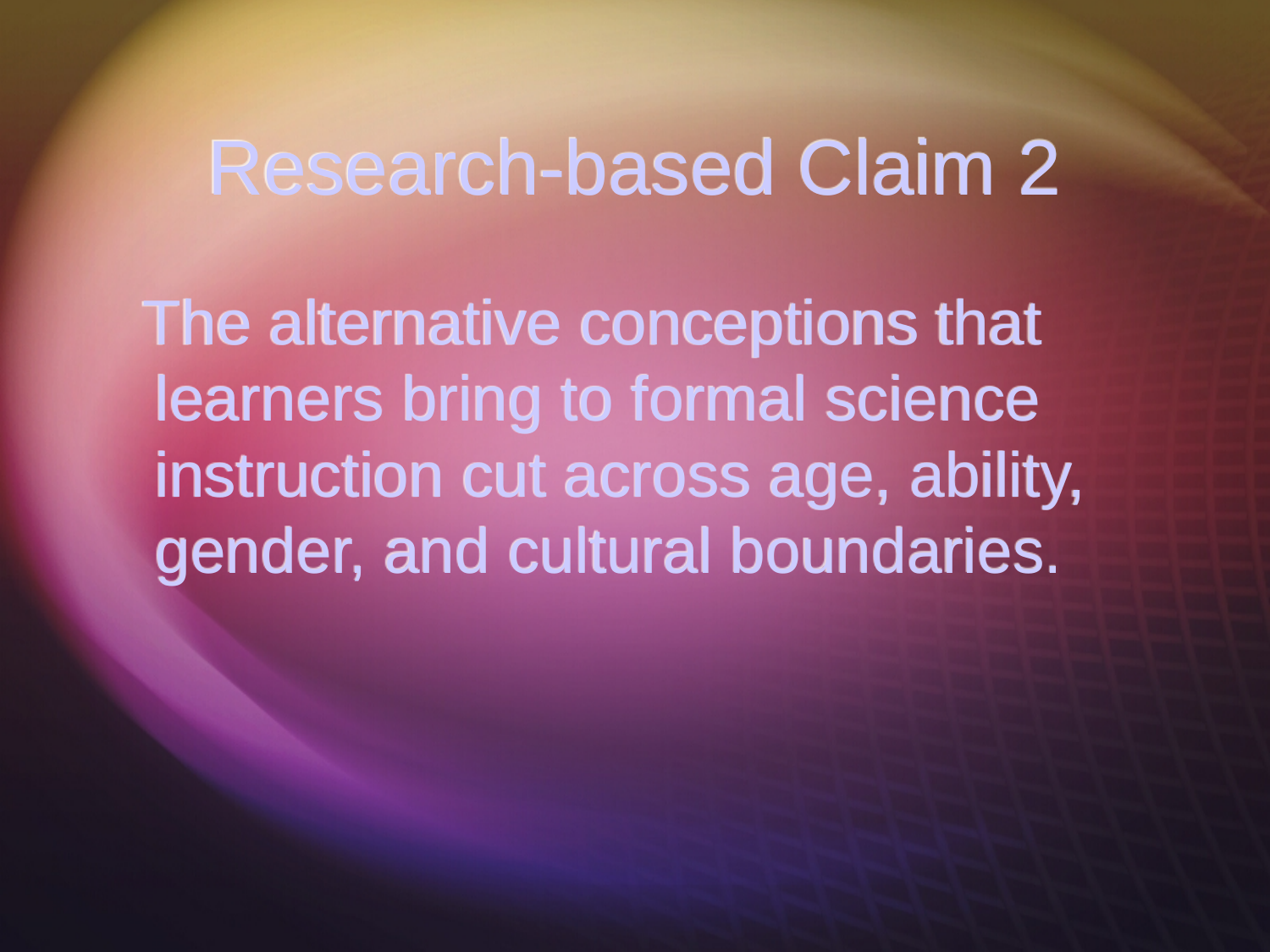

# Research-based Claim 2
  The alternative conceptions that learners bring to formal science instruction cut across age, ability, gender, and cultural boundaries.